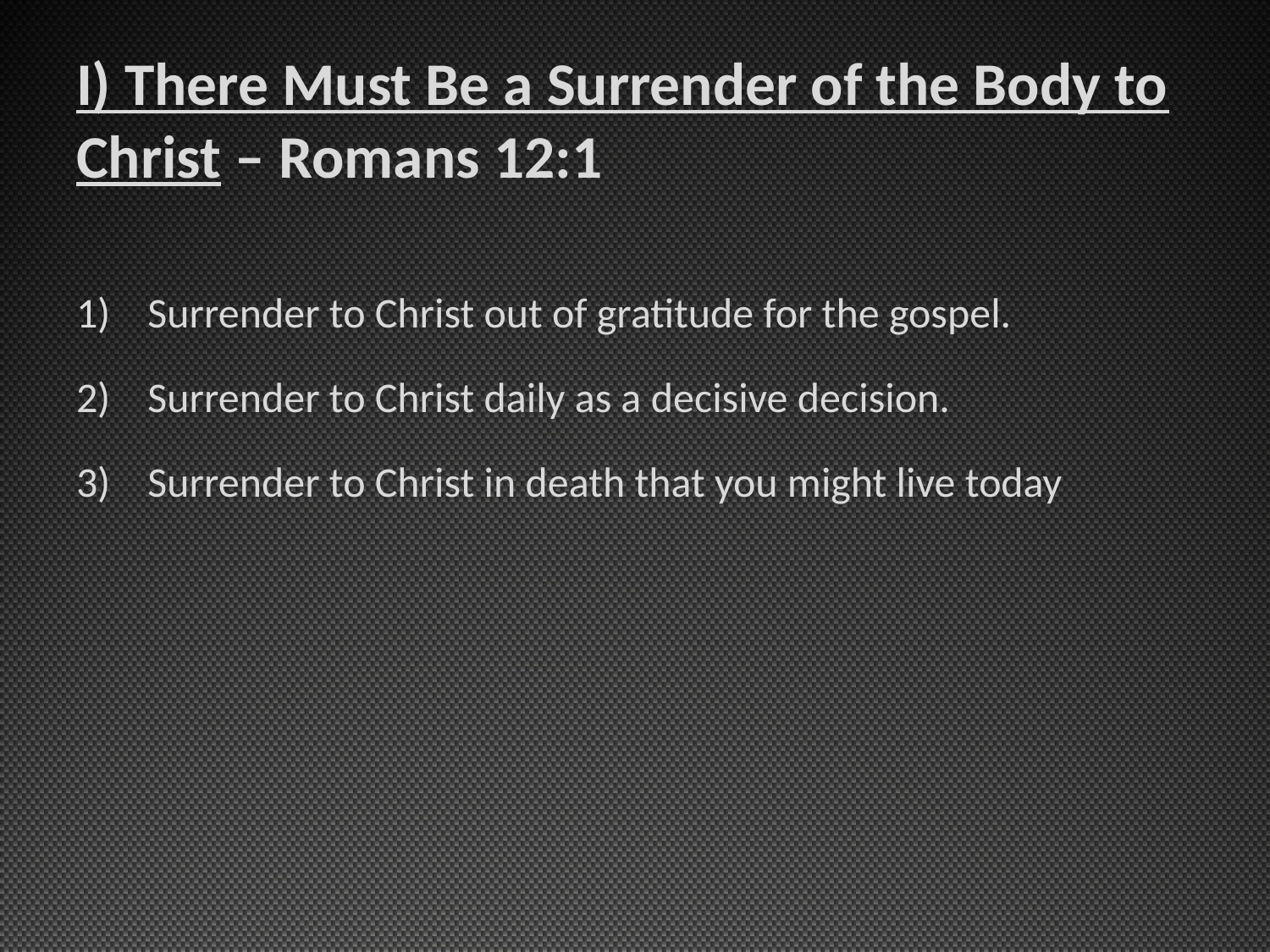

# I) There Must Be a Surrender of the Body to Christ – Romans 12:1
Surrender to Christ out of gratitude for the gospel.
Surrender to Christ daily as a decisive decision.
Surrender to Christ in death that you might live today